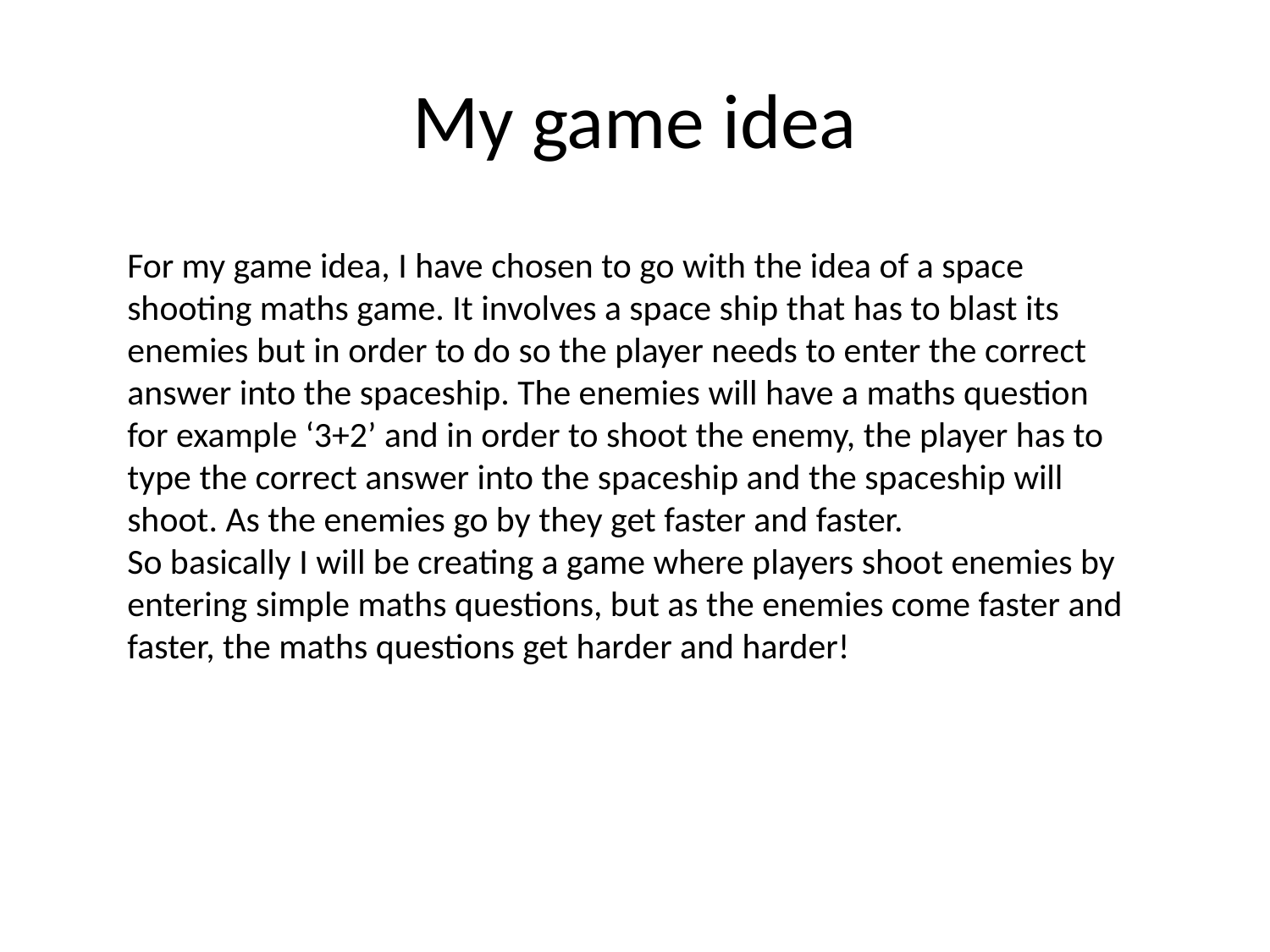

# My game idea
For my game idea, I have chosen to go with the idea of a space shooting maths game. It involves a space ship that has to blast its enemies but in order to do so the player needs to enter the correct answer into the spaceship. The enemies will have a maths question for example ‘3+2’ and in order to shoot the enemy, the player has to type the correct answer into the spaceship and the spaceship will shoot. As the enemies go by they get faster and faster.
So basically I will be creating a game where players shoot enemies by entering simple maths questions, but as the enemies come faster and faster, the maths questions get harder and harder!